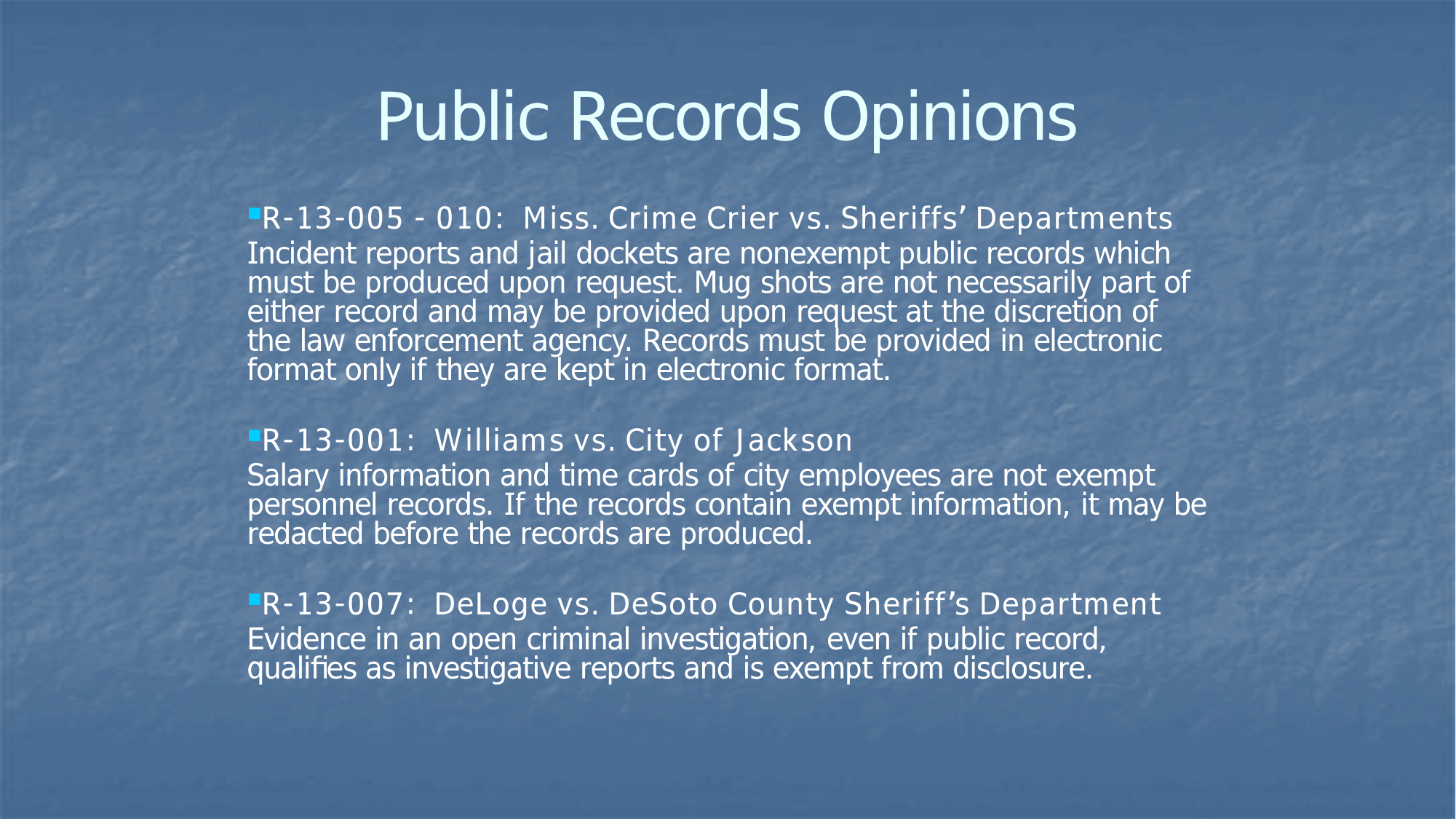

Public Records Opinions
R-13-005 - 010:  Miss. Crime Crier vs. Sheriffs’ Departments
Incident reports and jail dockets are nonexempt public records which must be produced upon request. Mug shots are not necessarily part of either record and may be provided upon request at the discretion of the law enforcement agency. Records must be provided in electronic format only if they are kept in electronic format.

R-13-001:  Williams vs. City of Jackson
Salary information and time cards of city employees are not exempt personnel records. If the records contain exempt information, it may be redacted before the records are produced.

R-13-007:  DeLoge vs. DeSoto County Sheriff’s Department
Evidence in an open criminal investigation, even if public record, qualifies as investigative reports and is exempt from disclosure.